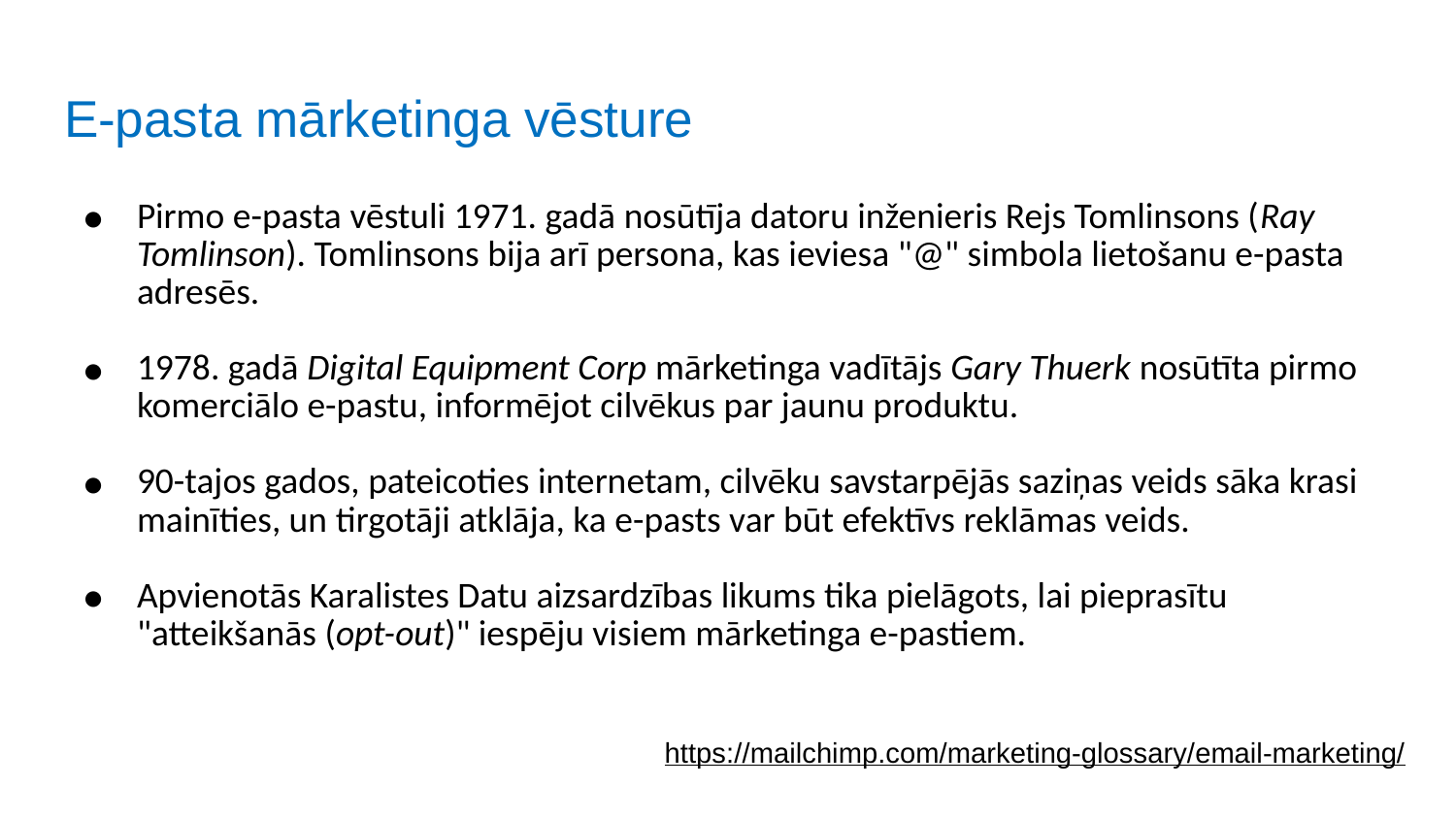

# E-pasta mārketinga vēsture
Pirmo e-pasta vēstuli 1971. gadā nosūtīja datoru inženieris Rejs Tomlinsons (Ray Tomlinson). Tomlinsons bija arī persona, kas ieviesa "@" simbola lietošanu e-pasta adresēs.

1978. gadā Digital Equipment Corp mārketinga vadītājs Gary Thuerk nosūtīta pirmo komerciālo e-pastu, informējot cilvēkus par jaunu produktu.

90-tajos gados, pateicoties internetam, cilvēku savstarpējās saziņas veids sāka krasi mainīties, un tirgotāji atklāja, ka e-pasts var būt efektīvs reklāmas veids.

Apvienotās Karalistes Datu aizsardzības likums tika pielāgots, lai pieprasītu "atteikšanās (opt-out)" iespēju visiem mārketinga e-pastiem.
https://mailchimp.com/marketing-glossary/email-marketing/